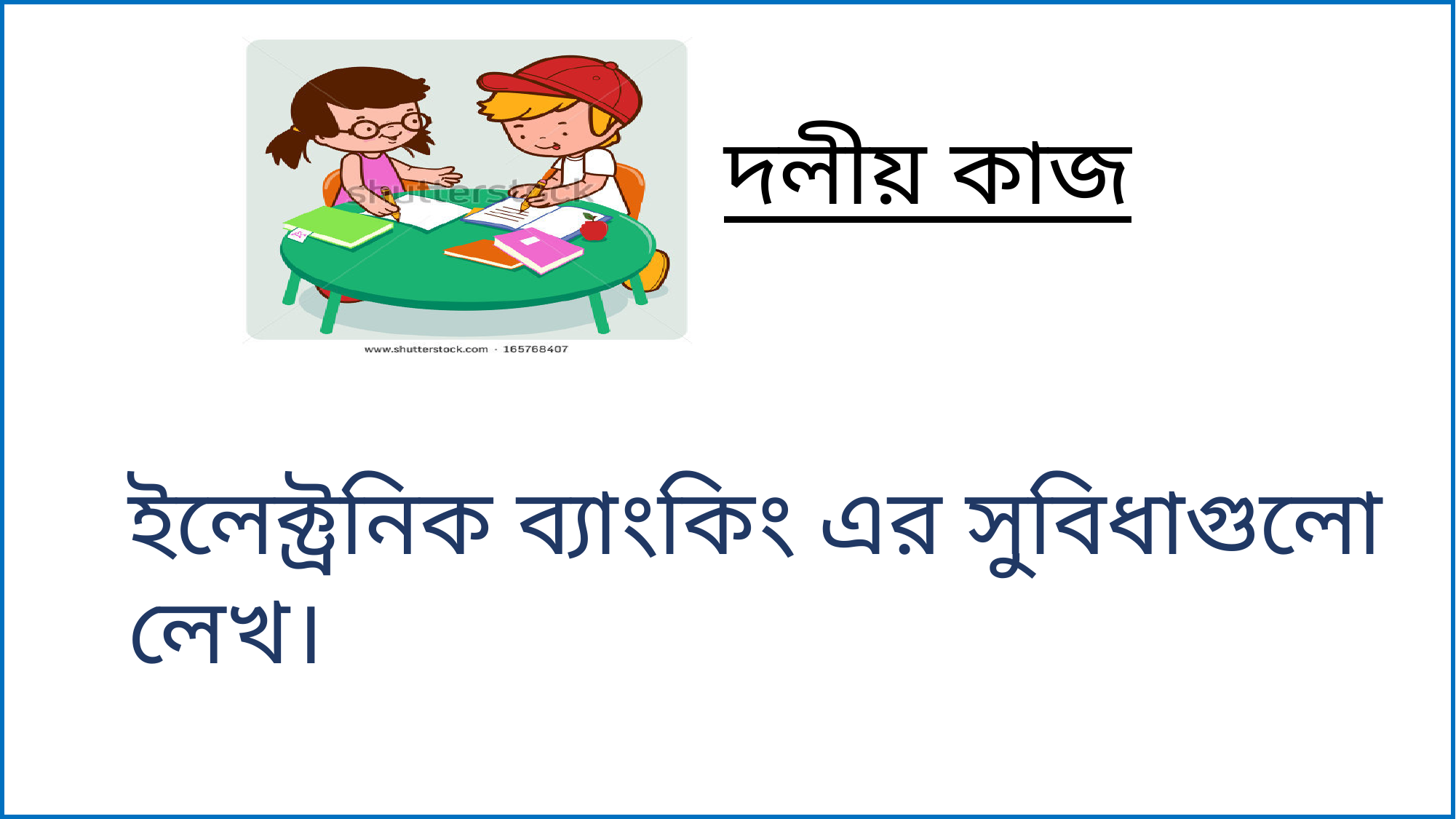

দলীয় কাজ
ইলেক্ট্রনিক ব্যাংকিং এর সুবিধাগুলো লেখ।